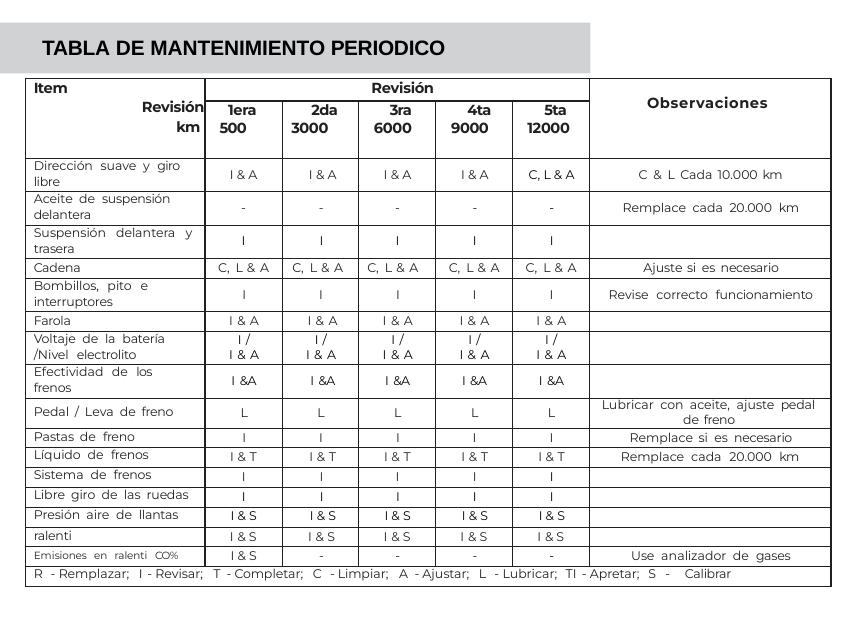

TABLA DE MANTENIMIENTO PERIODICO
| Item Revisión km | Revisión |  |  |  |  | Observaciones |
| --- | --- | --- | --- | --- | --- | --- |
|  | 1era 500 | 2da 3000 | 3ra 6000 | 4ta 9000 | 5ta 12000 |  |
| Dirección suave y giro libre | I & A | I & A | I & A | I & A | C, L & A | C & L Cada 10.000 km |
| Aceite de suspensión delantera | - | - | - | - | - | Remplace cada 20.000 km |
| Suspensión delantera y trasera | I | I | I | I | I |  |
| Cadena | C, L & A | C, L & A | C, L & A | C, L & A | C, L & A | Ajuste si es necesario |
| Bombillos, pito e interruptores | I | I | I | I | I | Revise correcto funcionamiento |
| Farola | I & A | I & A | I & A | I & A | I & A |  |
| Voltaje de la batería /Nivel electrolito | I / I & A | I / I & A | I / I & A | I / I & A | I / I & A |  |
| Efectividad de los frenos | I &A | I &A | I &A | I &A | I &A |  |
| Pedal / Leva de freno | L | L | L | L | L | Lubricar con aceite, ajuste pedal de freno |
| Pastas de freno | I | I | I | I | I | Remplace si es necesario |
| Líquido de frenos | I & T | I & T | I & T | I & T | I & T | Remplace cada 20.000 km |
| Sistema de frenos | I | I | I | I | I |  |
| Libre giro de las ruedas | I | I | I | I | I |  |
| Presión aire de llantas | I & S | I & S | I & S | I & S | I & S |  |
| ralenti | I & S | I & S | I & S | I & S | I & S |  |
| Emisiones en ralenti CO% | I & S | - | - | - | - | Use analizador de gases |
| R - Remplazar; I - Revisar; T - Completar; C - Limpiar; A - Ajustar; L - Lubricar; TI - Apretar; S - Calibrar |  |  |  |  |  |  |